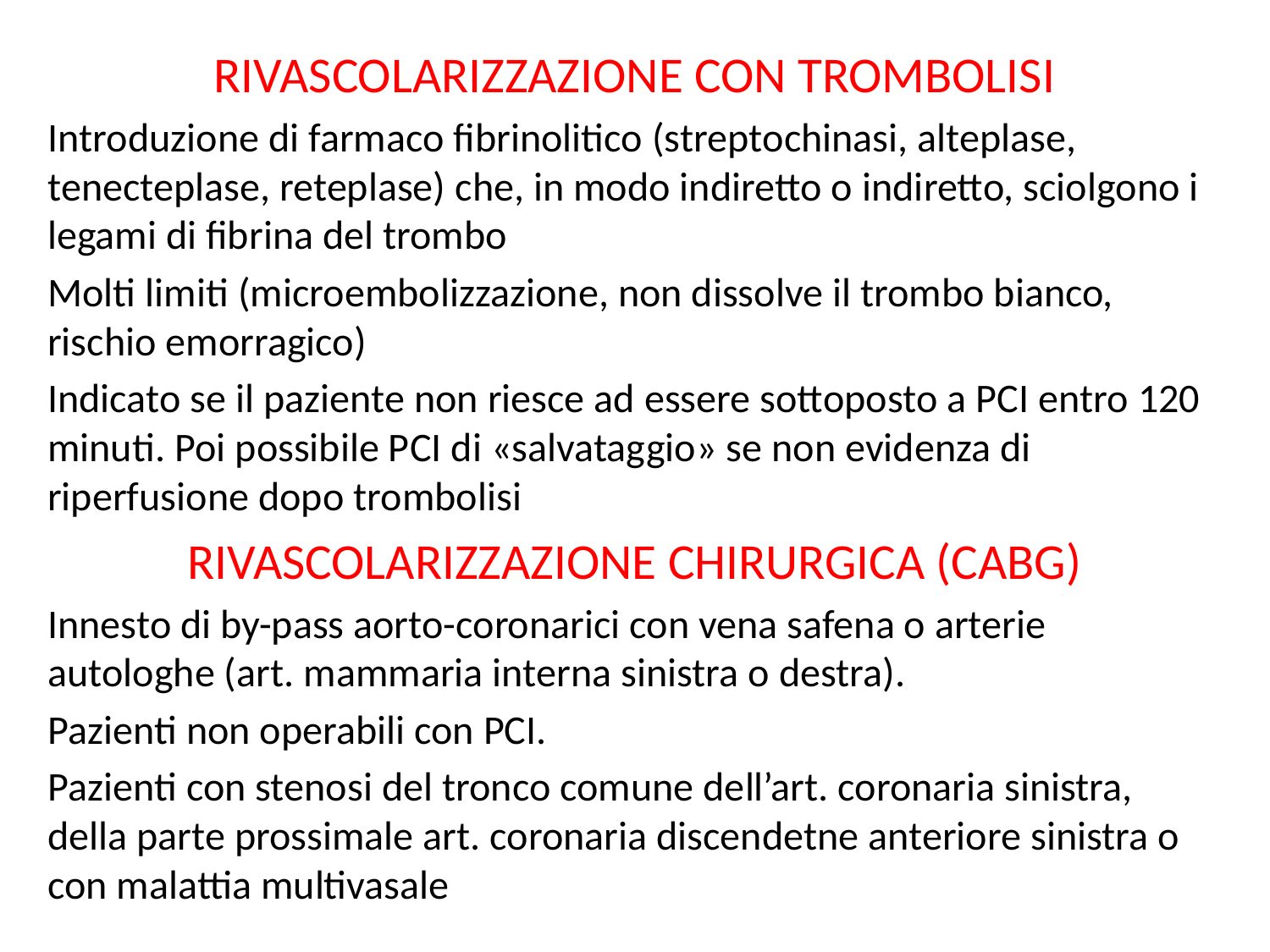

RIVASCOLARIZZAZIONE CON TROMBOLISI
Introduzione di farmaco fibrinolitico (streptochinasi, alteplase, tenecteplase, reteplase) che, in modo indiretto o indiretto, sciolgono i legami di fibrina del trombo
Molti limiti (microembolizzazione, non dissolve il trombo bianco, rischio emorragico)
Indicato se il paziente non riesce ad essere sottoposto a PCI entro 120 minuti. Poi possibile PCI di «salvataggio» se non evidenza di riperfusione dopo trombolisi
RIVASCOLARIZZAZIONE CHIRURGICA (CABG)
Innesto di by-pass aorto-coronarici con vena safena o arterie autologhe (art. mammaria interna sinistra o destra).
Pazienti non operabili con PCI.
Pazienti con stenosi del tronco comune dell’art. coronaria sinistra, della parte prossimale art. coronaria discendetne anteriore sinistra o con malattia multivasale